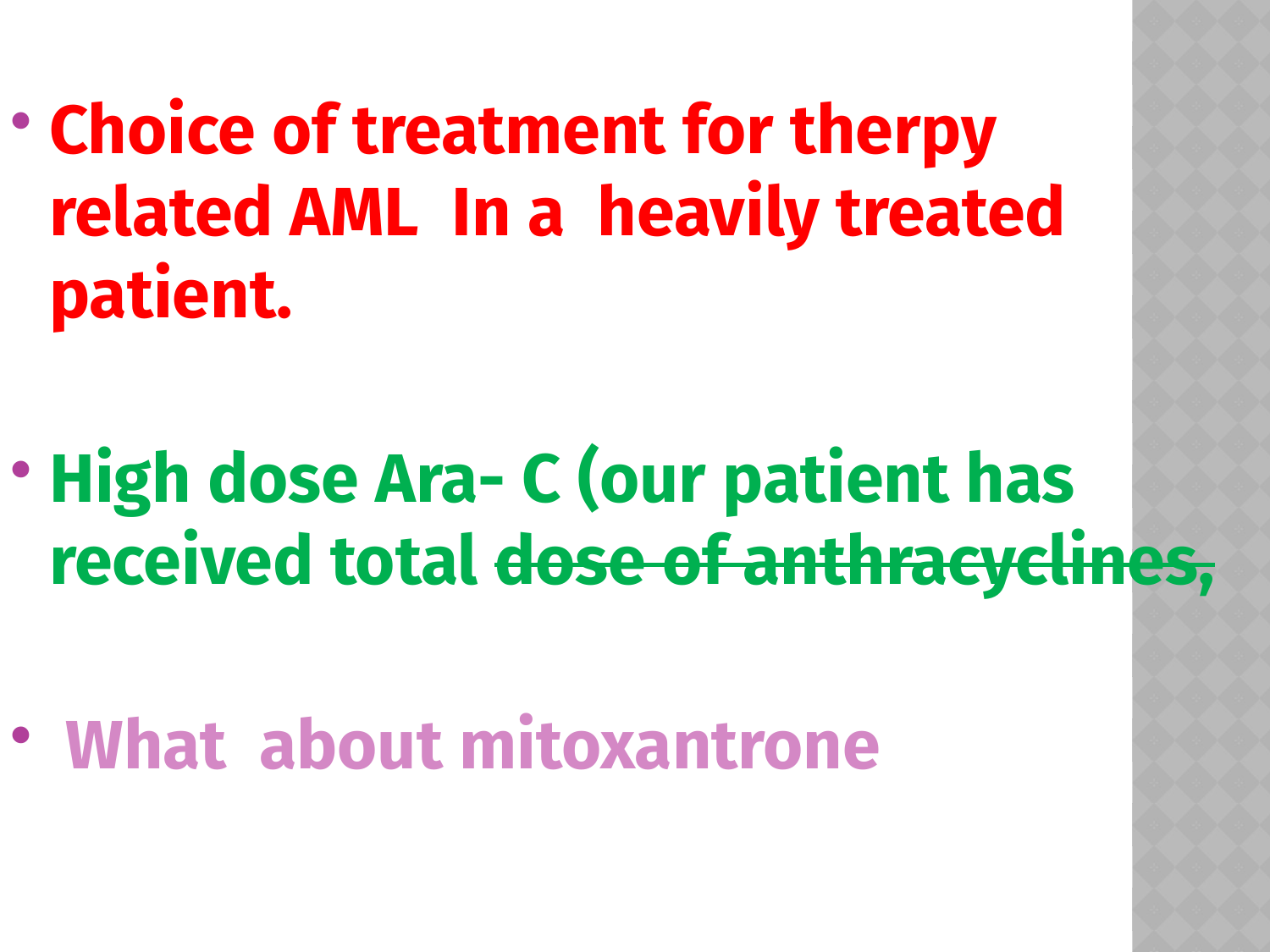

Choice of treatment for therpy related AML  In a  heavily treated patient.

High dose Ara- C (our patient has received total dose of anthracyclines,

 What  about mitoxantrone